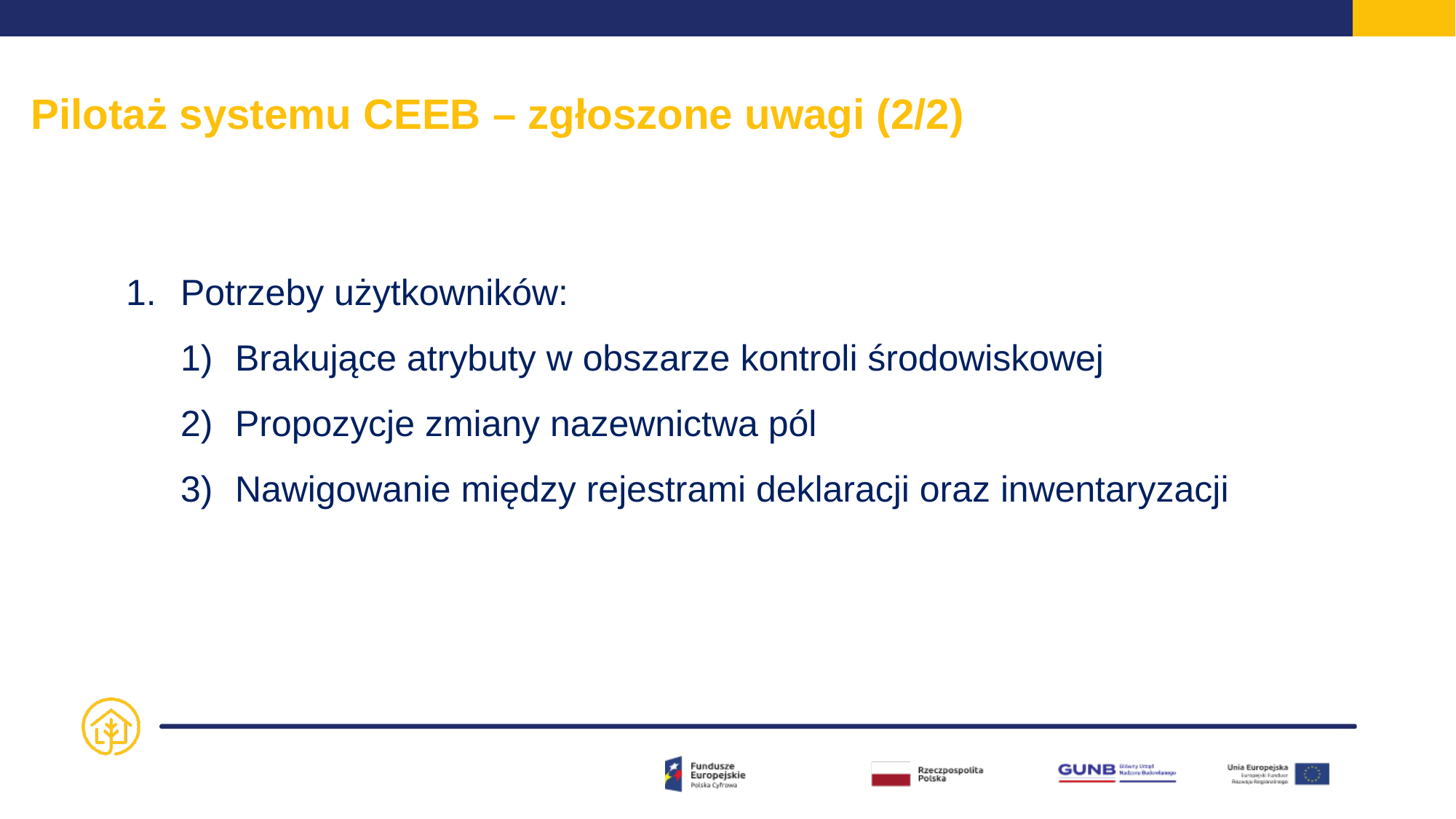

# Pilotaż systemu CEEB – zgłoszone uwagi (2/2)
Potrzeby użytkowników:
Brakujące atrybuty w obszarze kontroli środowiskowej
Propozycje zmiany nazewnictwa pól
Nawigowanie między rejestrami deklaracji oraz inwentaryzacji